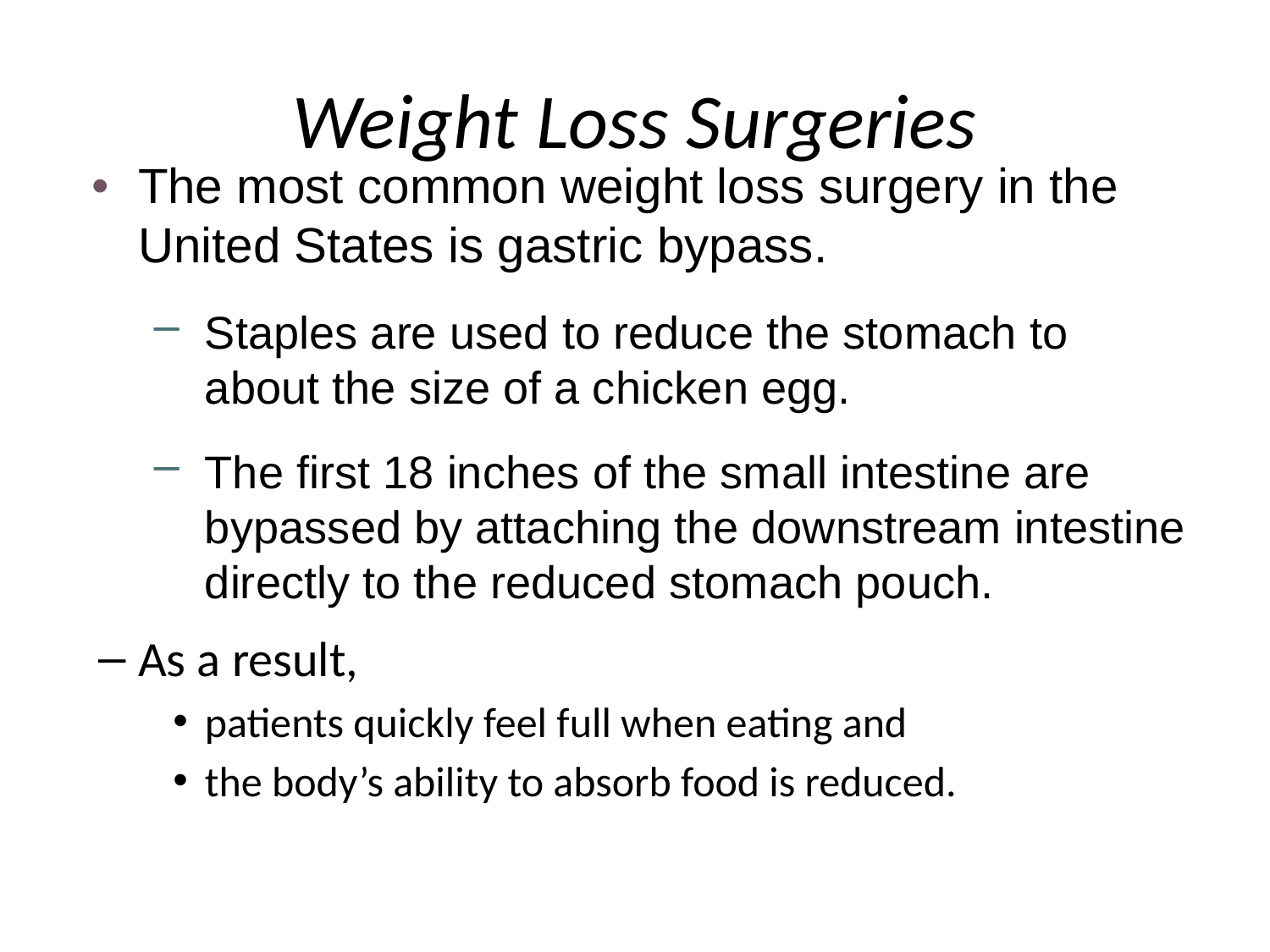

# Weight Loss Surgeries
The most common weight loss surgery in the United States is gastric bypass.
Staples are used to reduce the stomach to about the size of a chicken egg.
The first 18 inches of the small intestine are bypassed by attaching the downstream intestine directly to the reduced stomach pouch.
As a result,
patients quickly feel full when eating and
the body’s ability to absorb food is reduced.